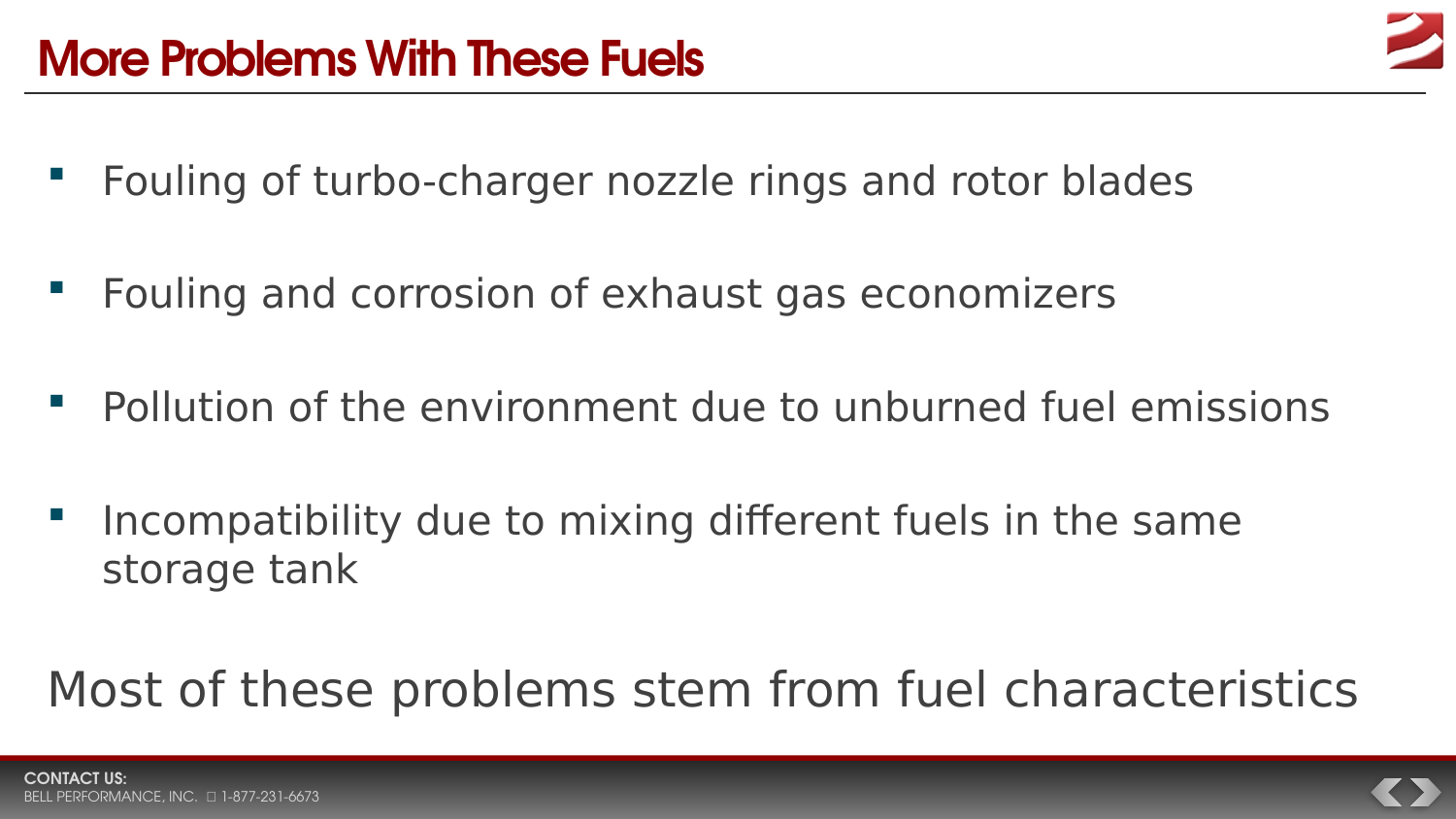

# More Problems With These Fuels

Fouling of turbo-charger nozzle rings and rotor blades

Fouling and corrosion of exhaust gas economizers

Pollution of the environment due to unburned fuel emissions

Incompatibility due to mixing different fuels in the same storage tank

Most of these problems stem from fuel characteristics